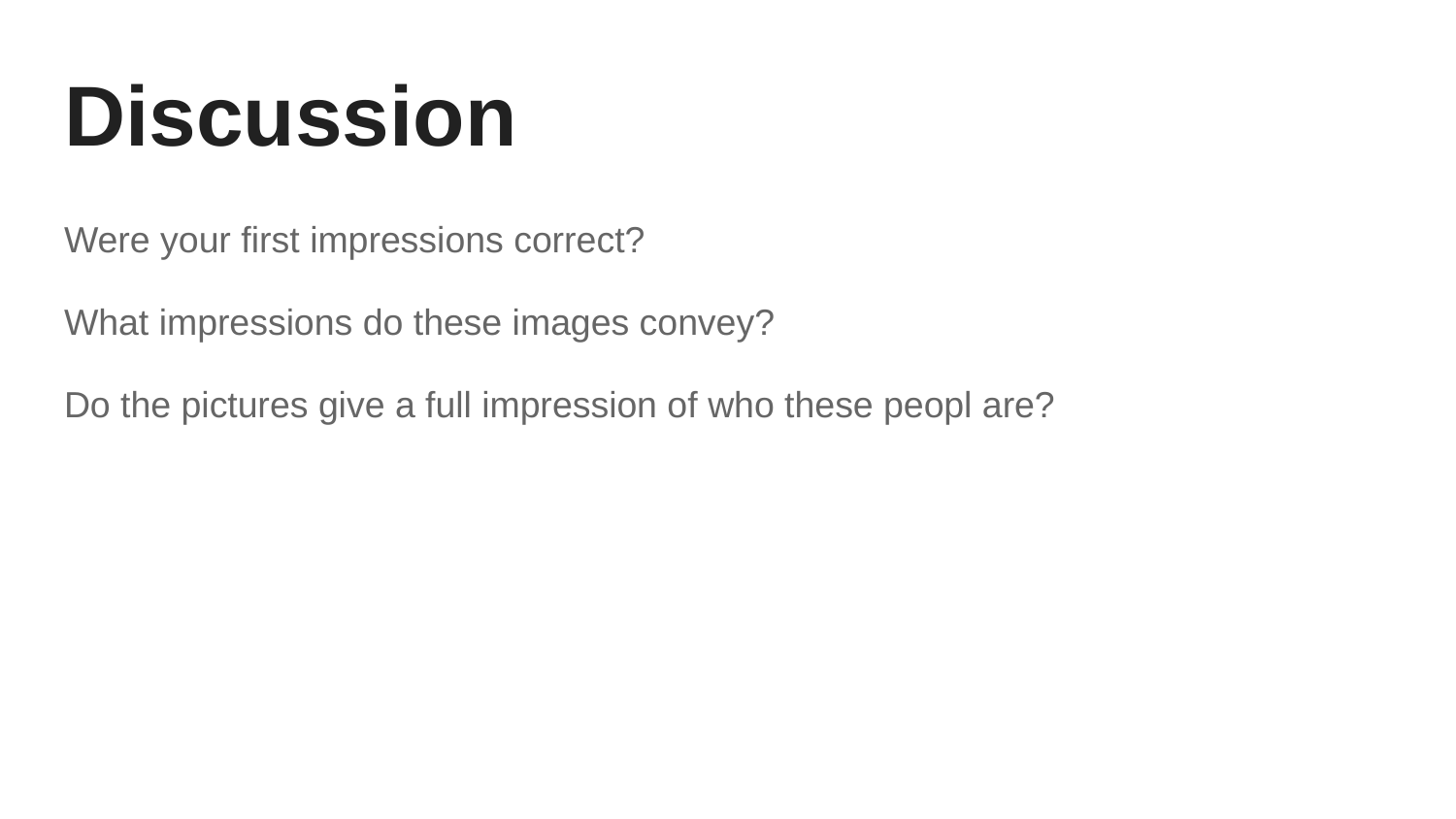

# Discussion
Were your first impressions correct?
What impressions do these images convey?
Do the pictures give a full impression of who these peopl are?